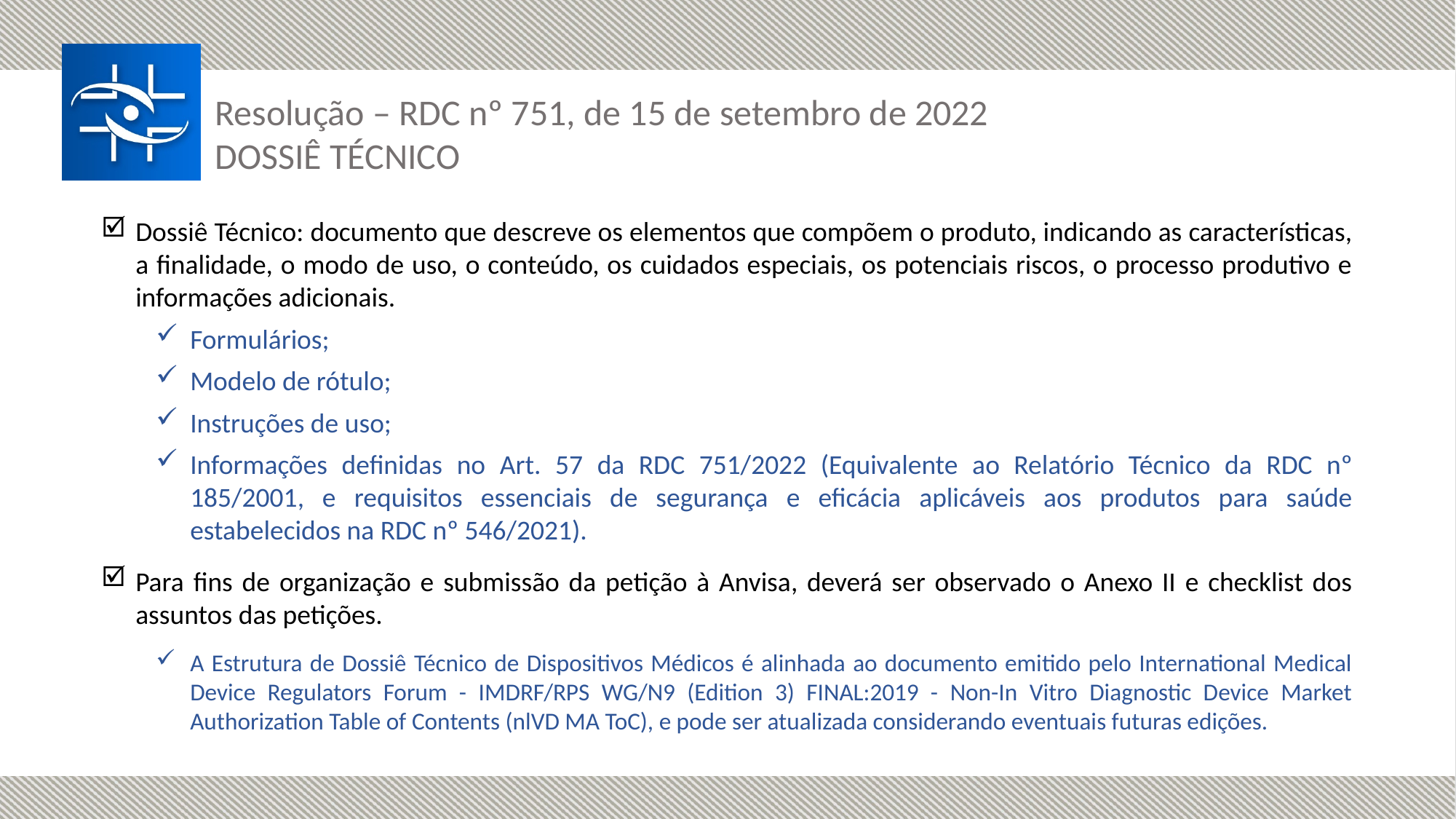

Resolução – RDC nº 751, de 15 de setembro de 2022
Dossiê Técnico
Dossiê Técnico: documento que descreve os elementos que compõem o produto, indicando as características, a finalidade, o modo de uso, o conteúdo, os cuidados especiais, os potenciais riscos, o processo produtivo e informações adicionais.
Formulários;
Modelo de rótulo;
Instruções de uso;
Informações definidas no Art. 57 da RDC 751/2022 (Equivalente ao Relatório Técnico da RDC nº 185/2001, e requisitos essenciais de segurança e eficácia aplicáveis aos produtos para saúde estabelecidos na RDC nº 546/2021).
Para fins de organização e submissão da petição à Anvisa, deverá ser observado o Anexo II e checklist dos assuntos das petições.
A Estrutura de Dossiê Técnico de Dispositivos Médicos é alinhada ao documento emitido pelo International Medical Device Regulators Forum - IMDRF/RPS WG/N9 (Edition 3) FINAL:2019 - Non-In Vitro Diagnostic Device Market Authorization Table of Contents (nlVD MA ToC), e pode ser atualizada considerando eventuais futuras edições.